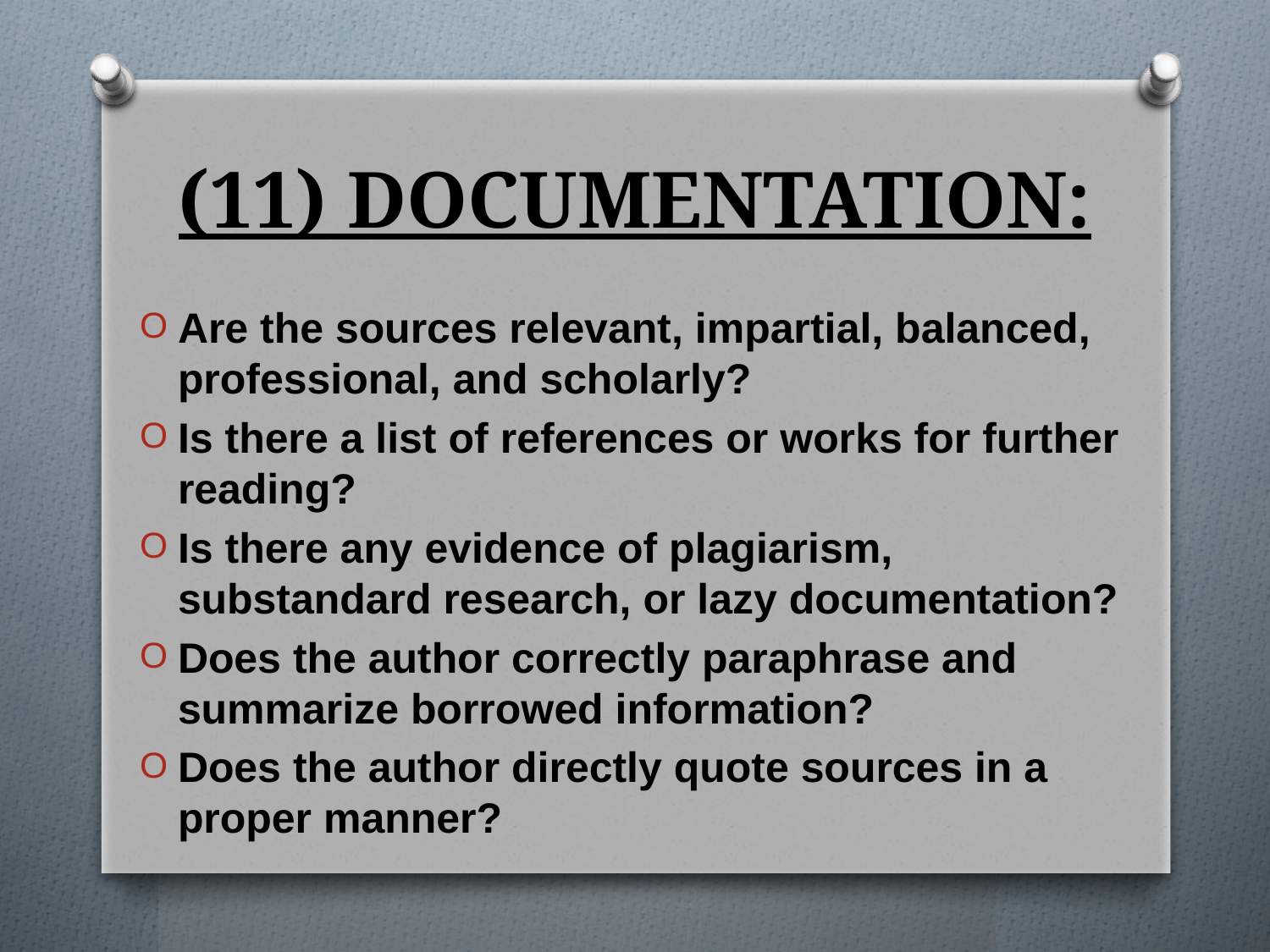

# (11) DOCUMENTATION:
Are the sources relevant, impartial, balanced, professional, and scholarly?
Is there a list of references or works for further reading?
Is there any evidence of plagiarism, substandard research, or lazy documentation?
Does the author correctly paraphrase and summarize borrowed information?
Does the author directly quote sources in a proper manner?